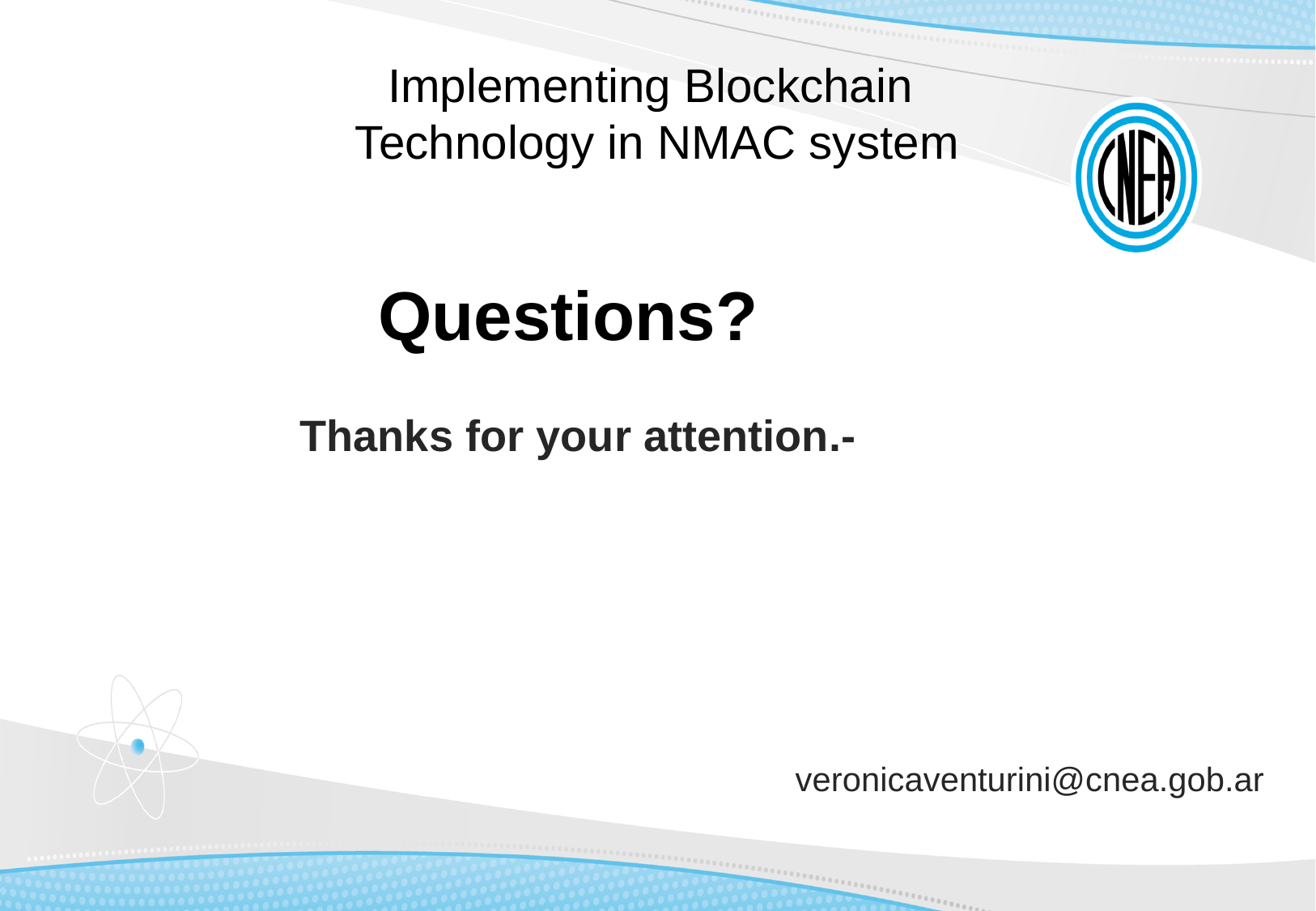

# Implementing Blockchain Technology in NMAC system
Questions?

Thanks for your attention.-

veronicaventurini@cnea.gob.ar